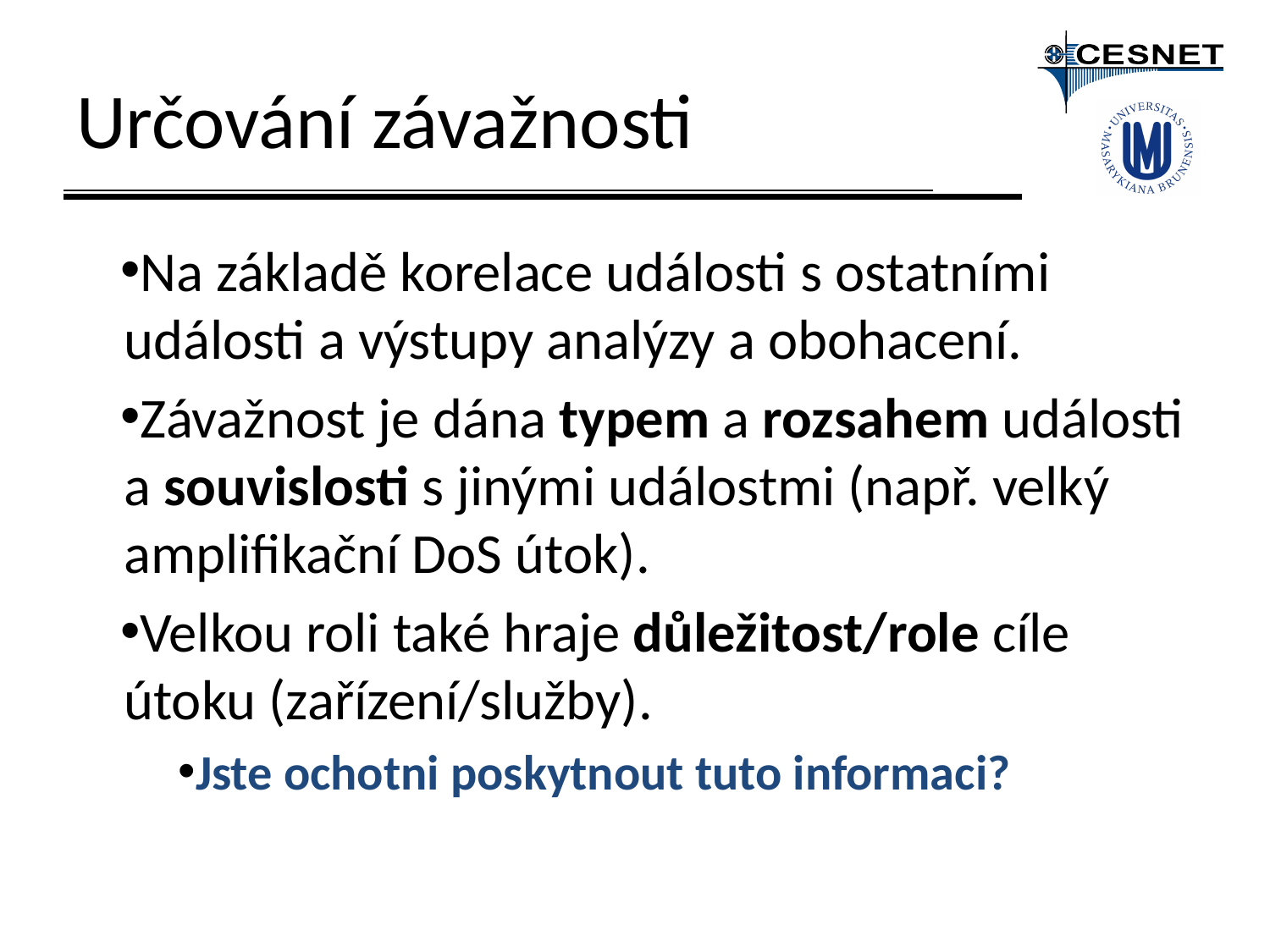

# Určování závažnosti
Na základě korelace události s ostatními události a výstupy analýzy a obohacení.
Závažnost je dána typem a rozsahem události a souvislosti s jinými událostmi (např. velký amplifikační DoS útok).
Velkou roli také hraje důležitost/role cíle útoku (zařízení/služby).
Jste ochotni poskytnout tuto informaci?